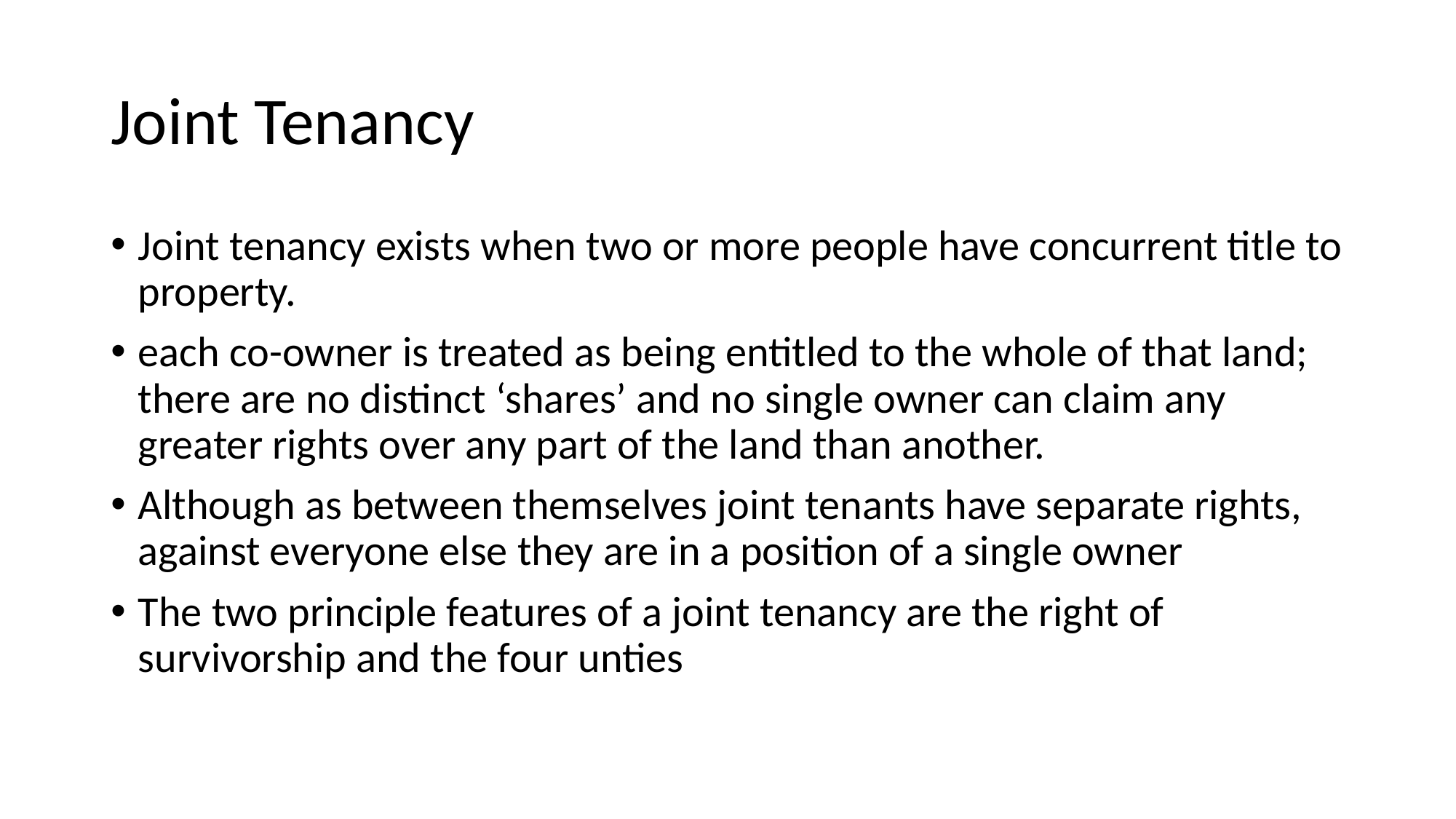

# Joint Tenancy
Joint tenancy exists when two or more people have concurrent title to property.
each co-owner is treated as being entitled to the whole of that land; there are no distinct ‘shares’ and no single owner can claim any greater rights over any part of the land than another.
Although as between themselves joint tenants have separate rights, against everyone else they are in a position of a single owner
The two principle features of a joint tenancy are the right of survivorship and the four unties